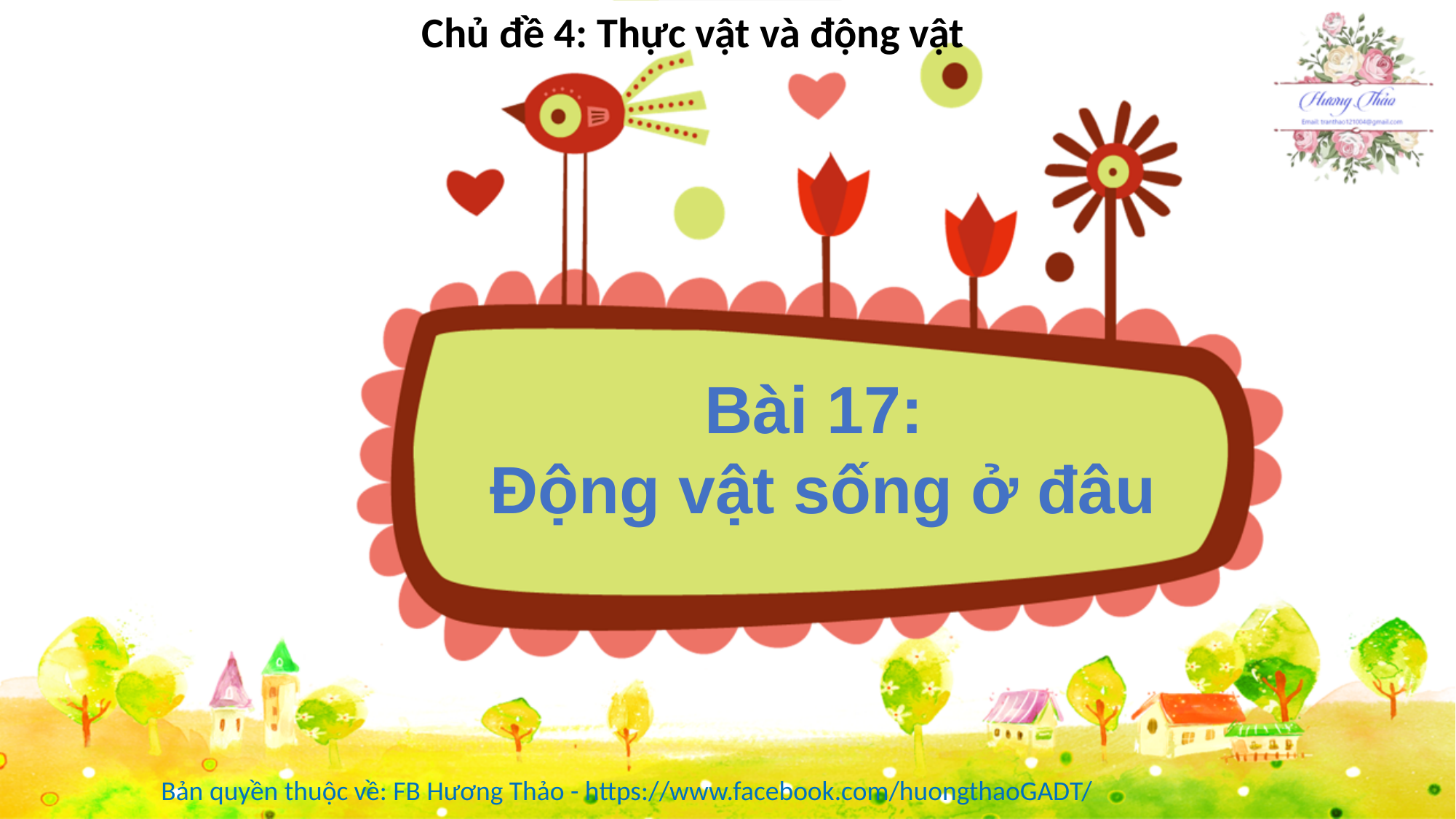

Chủ đề 4: Thực vật và động vật
Bài 17:
Động vật sống ở đâu
Bản quyền thuộc về: FB Hương Thảo - https://www.facebook.com/huongthaoGADT/